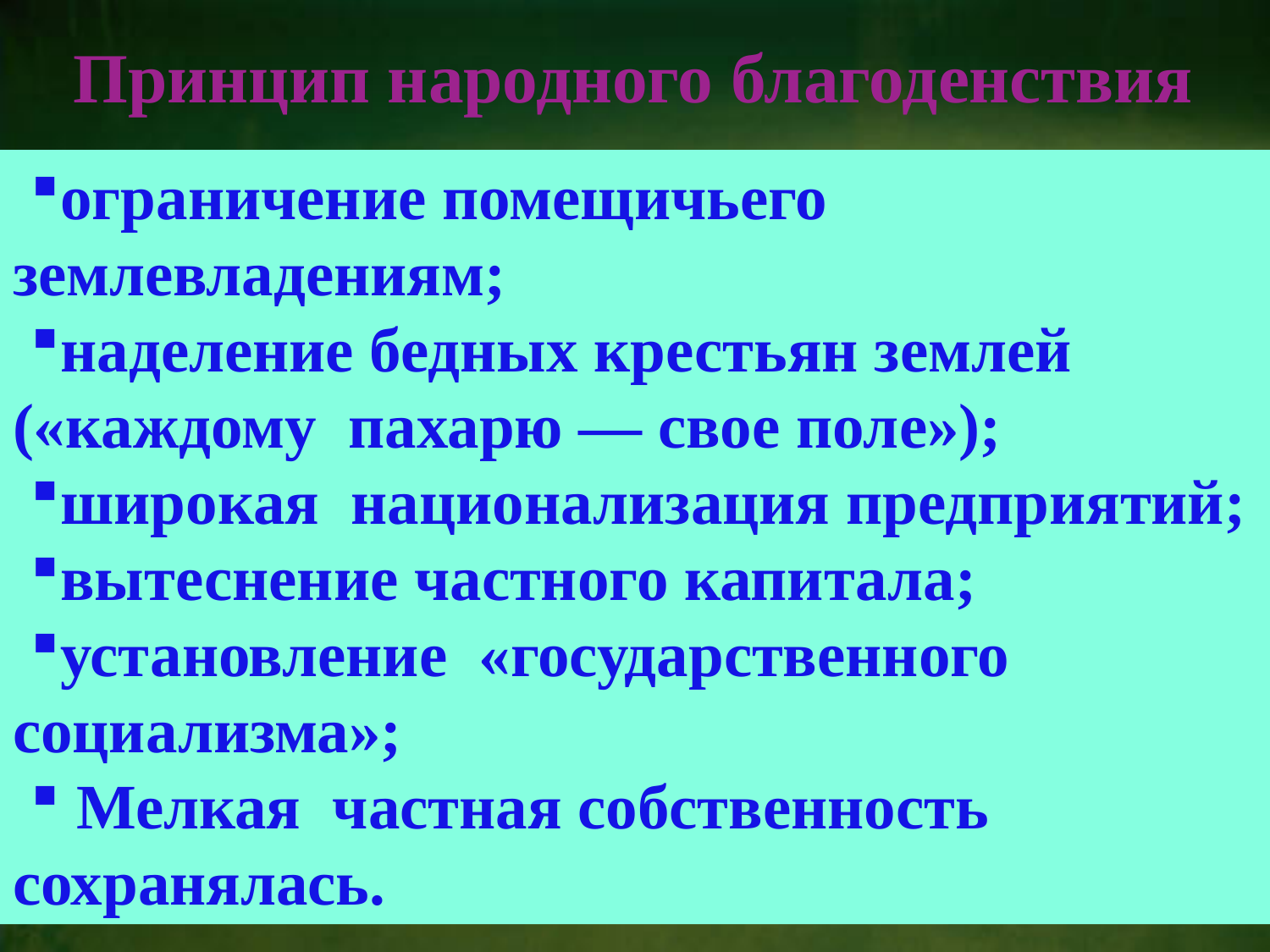

Принцип народного благоденствия
ограничение помещичьего землевладениям;
наделение бедных крестьян землей («каждому  пахарю — свое поле»);
широкая  национализация предприятий;
вытеснение частного капитала;
установление  «государственного социализма»;
 Мелкая  частная собственность сохранялась.